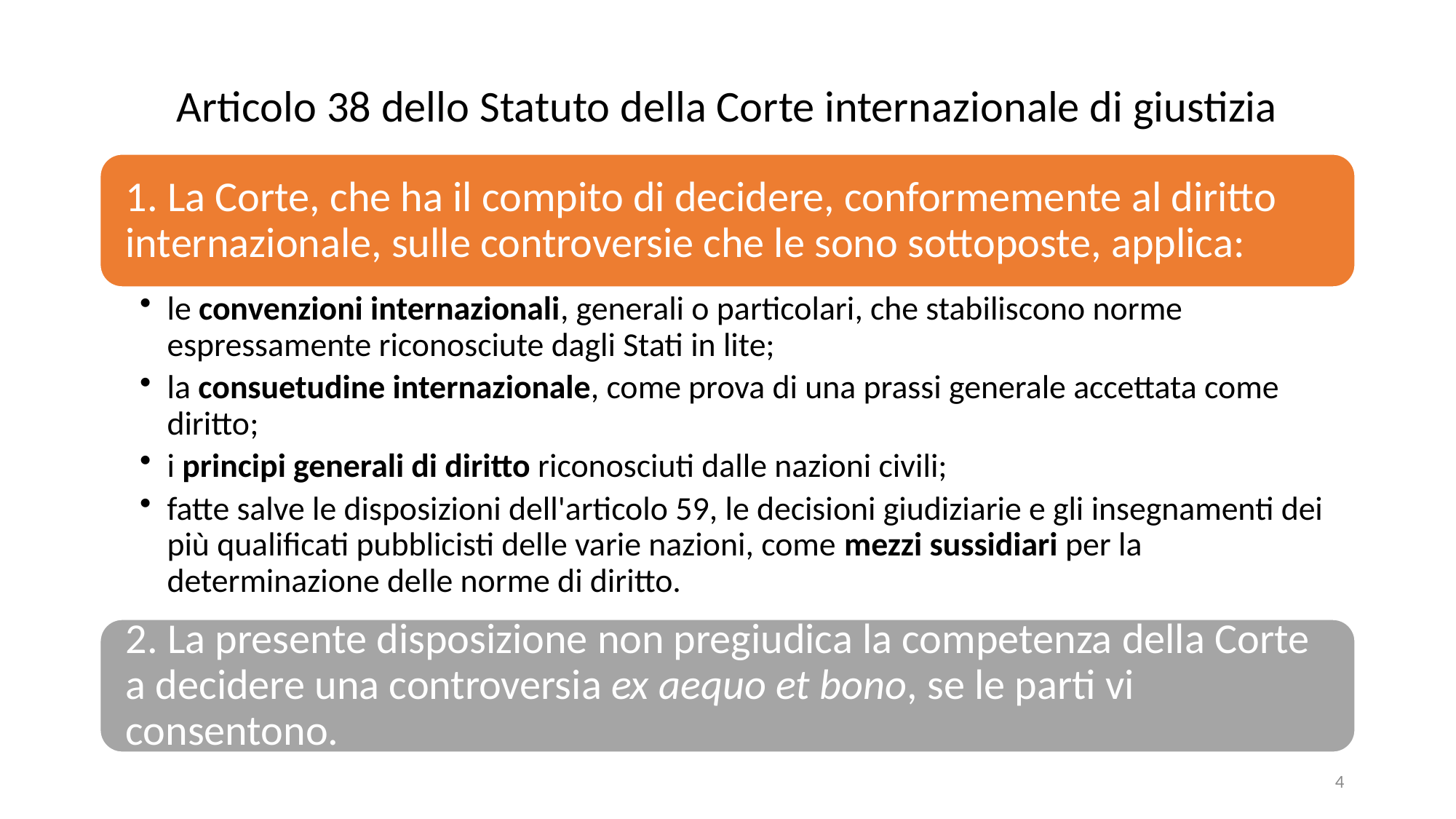

# Articolo 38 dello Statuto della Corte internazionale di giustizia
1. La Corte, che ha il compito di decidere, conformemente al diritto internazionale, sulle controversie che le sono sottoposte, applica:
le convenzioni internazionali, generali o particolari, che stabiliscono norme espressamente riconosciute dagli Stati in lite;
la consuetudine internazionale, come prova di una prassi generale accettata come diritto;
i principi generali di diritto riconosciuti dalle nazioni civili;
fatte salve le disposizioni dell'articolo 59, le decisioni giudiziarie e gli insegnamenti dei più qualificati pubblicisti delle varie nazioni, come mezzi sussidiari per la determinazione delle norme di diritto.
2. La presente disposizione non pregiudica la competenza della Corte a decidere una controversia ex aequo et bono, se le parti vi consentono.
4